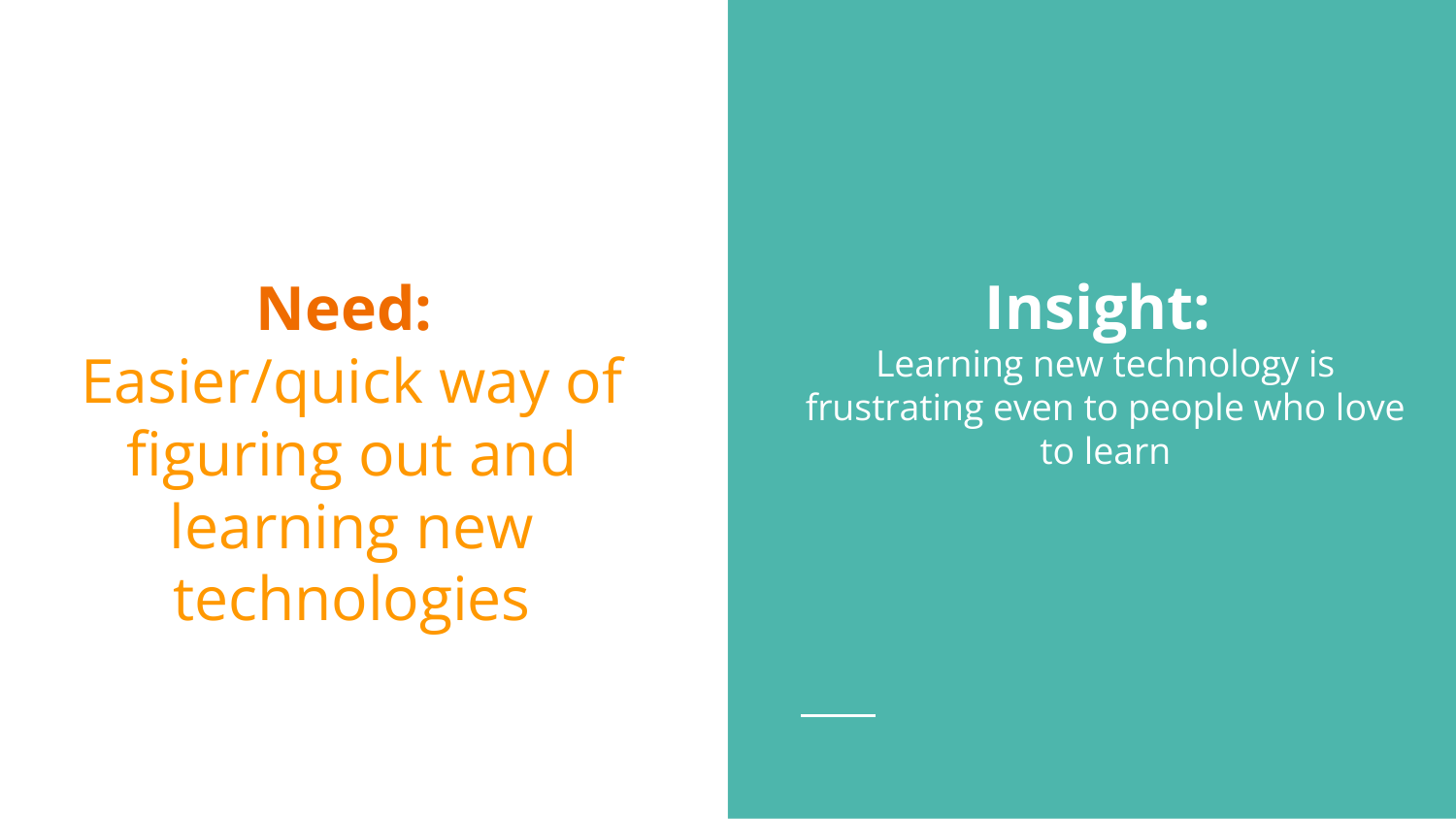

# Insight:
Learning new technology is frustrating even to people who love to learn
Need:
Easier/quick way of figuring out and learning new technologies